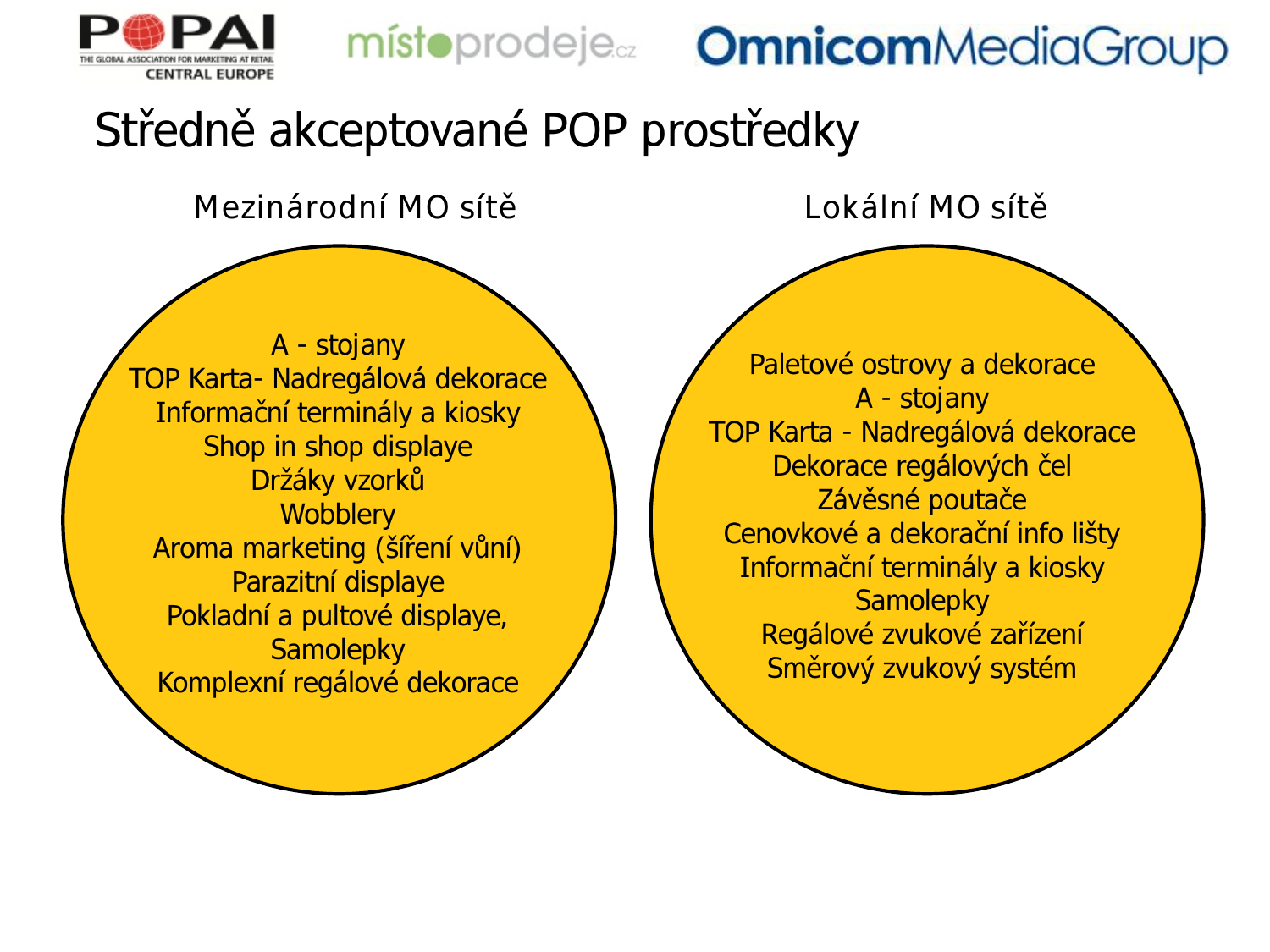

# Středně akceptované POP prostředky
Mezinárodní MO sítě
Lokální MO sítě

A - stojany
TOP Karta- Nadregálová dekorace
Informační terminály a kiosky
Shop in shop displaye
Držáky vzorků
Wobblery
Aroma marketing (šíření vůní)
Parazitní displaye
Pokladní a pultové displaye,
Samolepky
Komplexní regálové dekorace

Paletové ostrovy a dekorace
A - stojany
TOP Karta - Nadregálová dekorace
Dekorace regálových čel
Závěsné poutače
Cenovkové a dekorační info lišty
Informační terminály a kiosky
Samolepky
Regálové zvukové zařízení
Směrový zvukový systém